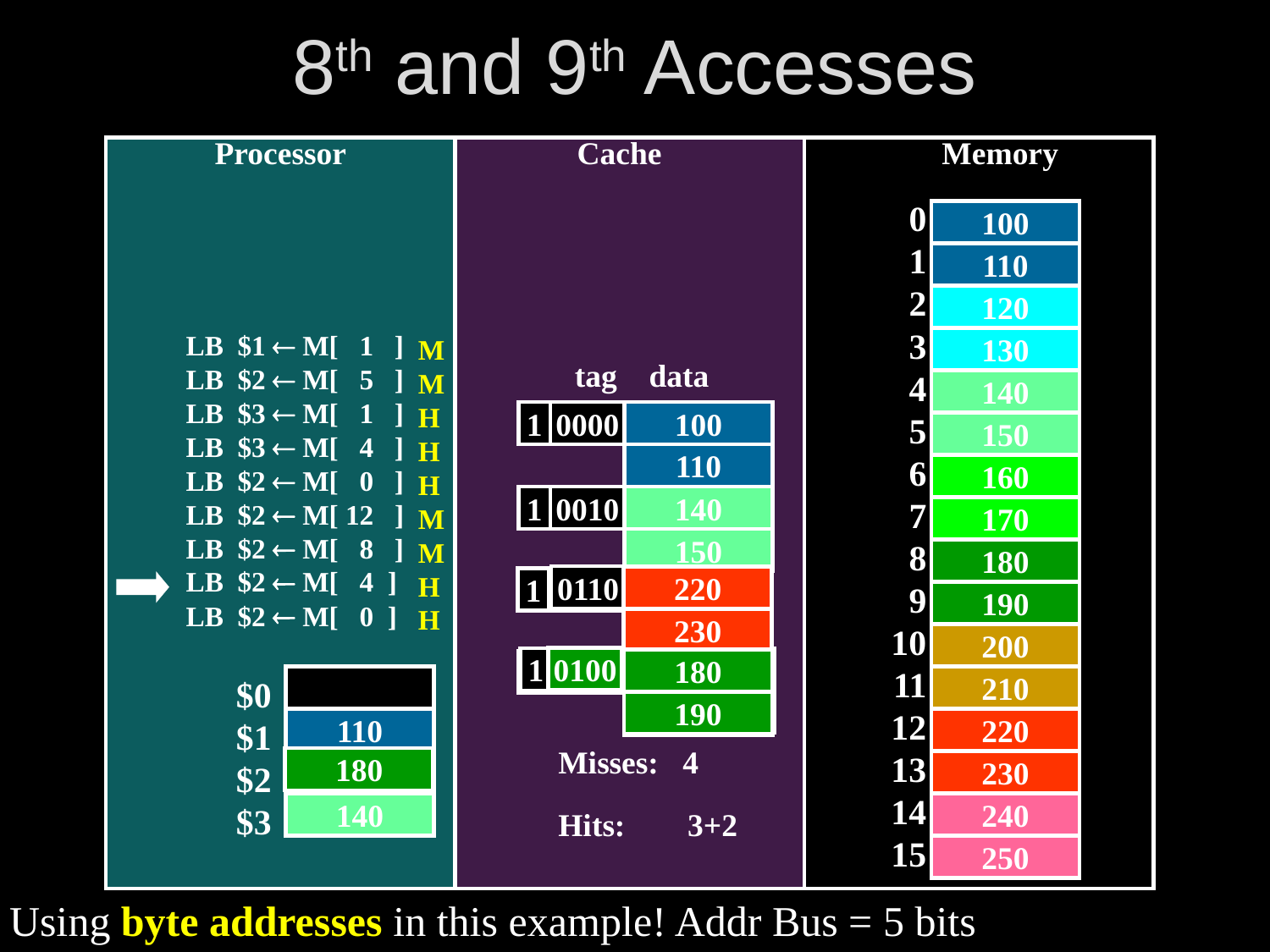

# 8th and 9th Accesses
Processor
Cache
Memory

0
1
2
3
4
5
6
7
8
9
10
11
12
13
14
15
100
110
120
LB  $1 ← M[   1   ]
LB  $2 ← M[   5   ]
LB  $3 ← M[   1   ]
LB  $3 ← M[   4   ]
LB  $2 ← M[   0   ]
LB  $2 ← M[ 12   ]
LB  $2 ← M[   8   ]
LB  $2 ← M[   4  ]
LB  $2 ← M[   0  ]

M
M
H
H
H
M
M
H
H
130
tag    data
140
1
0000

100
150

110
160
1
0010

140
170

150
180
0110
220
1

190
230

200
0100
1

180
0

$0
$1
$2
$3

210

190

110
220
Misses:   4
Hits:       3+2
180

140
100
230

140
240
250
Using byte addresses in this example! Addr Bus = 5 bits